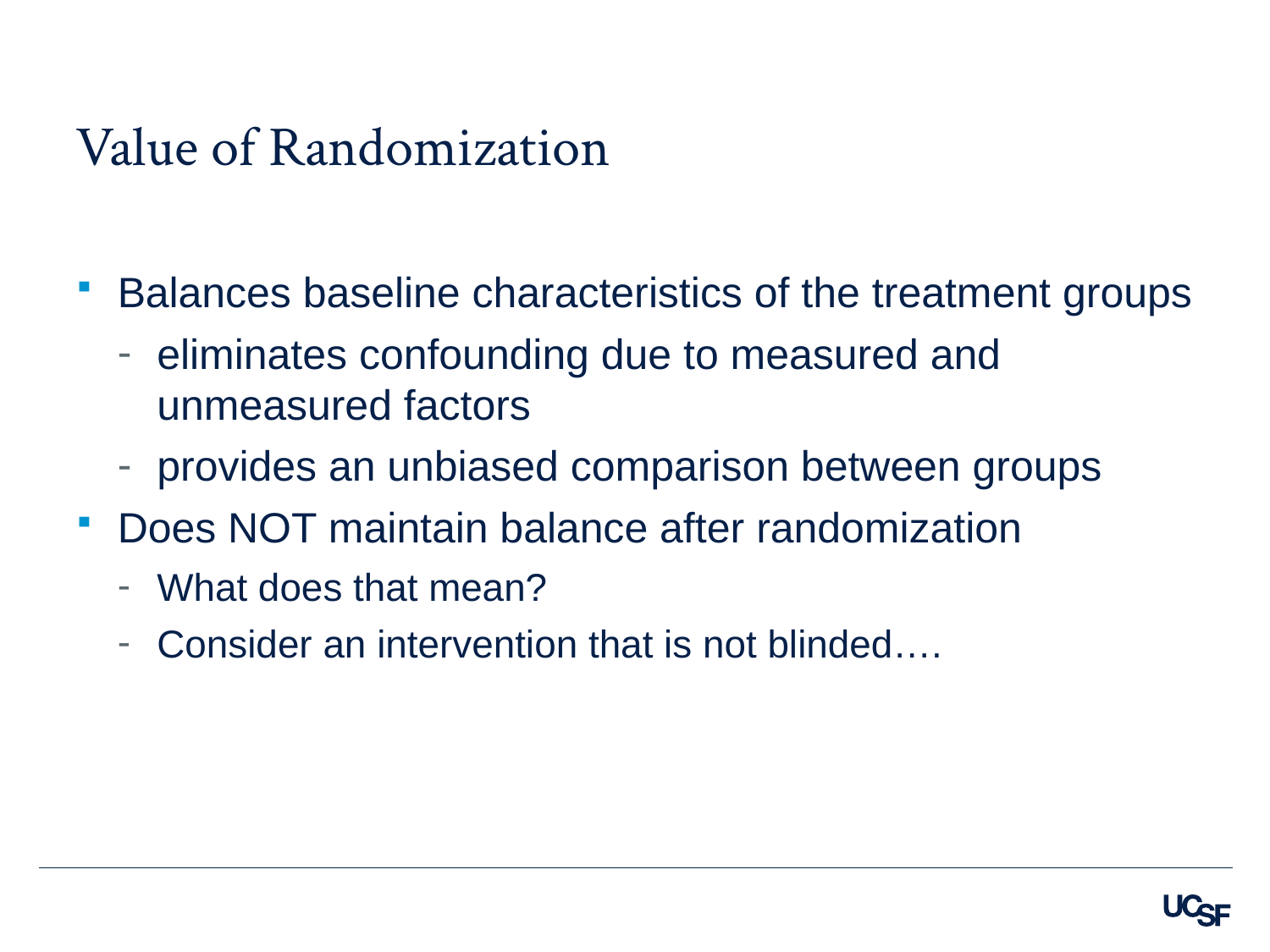

# Value of Randomization
Balances baseline characteristics of the treatment groups
eliminates confounding due to measured and unmeasured factors
provides an unbiased comparison between groups
Does NOT maintain balance after randomization
What does that mean?
Consider an intervention that is not blinded….